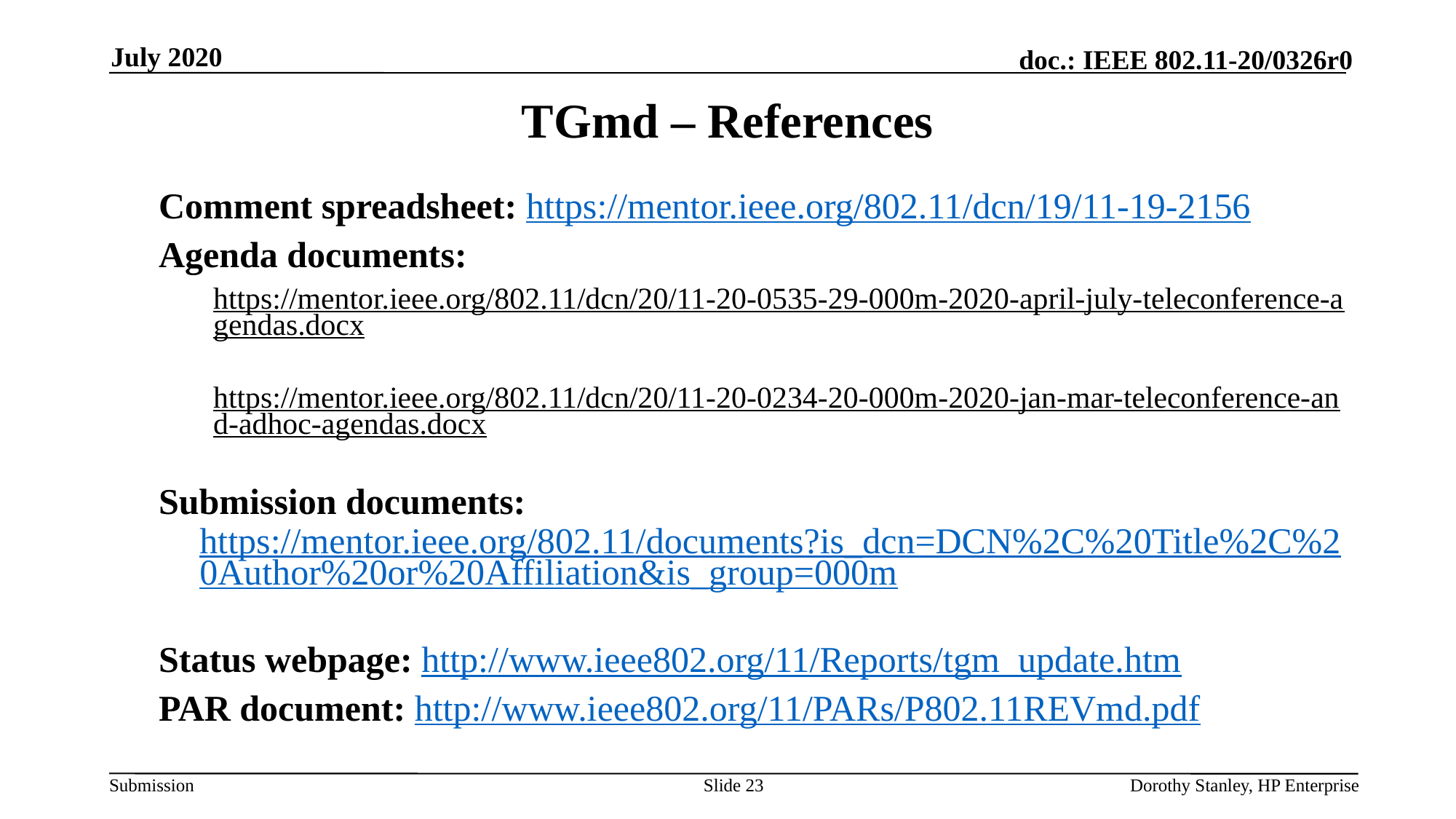

July 2020
TGmd – References
Comment spreadsheet: https://mentor.ieee.org/802.11/dcn/19/11-19-2156
Agenda documents:
https://mentor.ieee.org/802.11/dcn/20/11-20-0535-29-000m-2020-april-july-teleconference-agendas.docx
https://mentor.ieee.org/802.11/dcn/20/11-20-0234-20-000m-2020-jan-mar-teleconference-and-adhoc-agendas.docx
Submission documents: https://mentor.ieee.org/802.11/documents?is_dcn=DCN%2C%20Title%2C%20Author%20or%20Affiliation&is_group=000m
Status webpage: http://www.ieee802.org/11/Reports/tgm_update.htm
PAR document: http://www.ieee802.org/11/PARs/P802.11REVmd.pdf

Slide 23
Dorothy Stanley, HP Enterprise